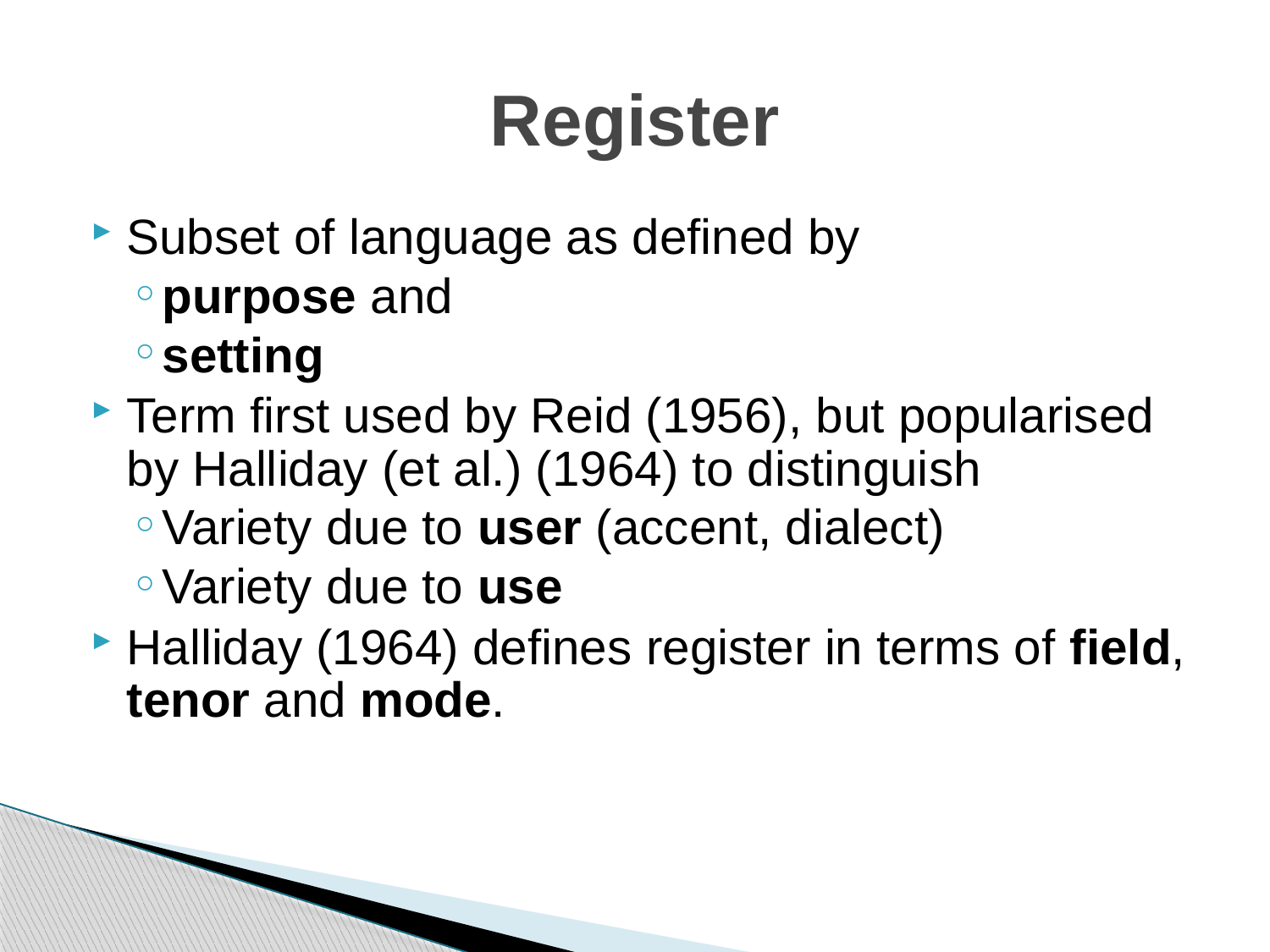

# Register
Subset of language as defined by
purpose and
setting
Term first used by Reid (1956), but popularised by Halliday (et al.) (1964) to distinguish
Variety due to user (accent, dialect)
Variety due to use
Halliday (1964) defines register in terms of field, tenor and mode.